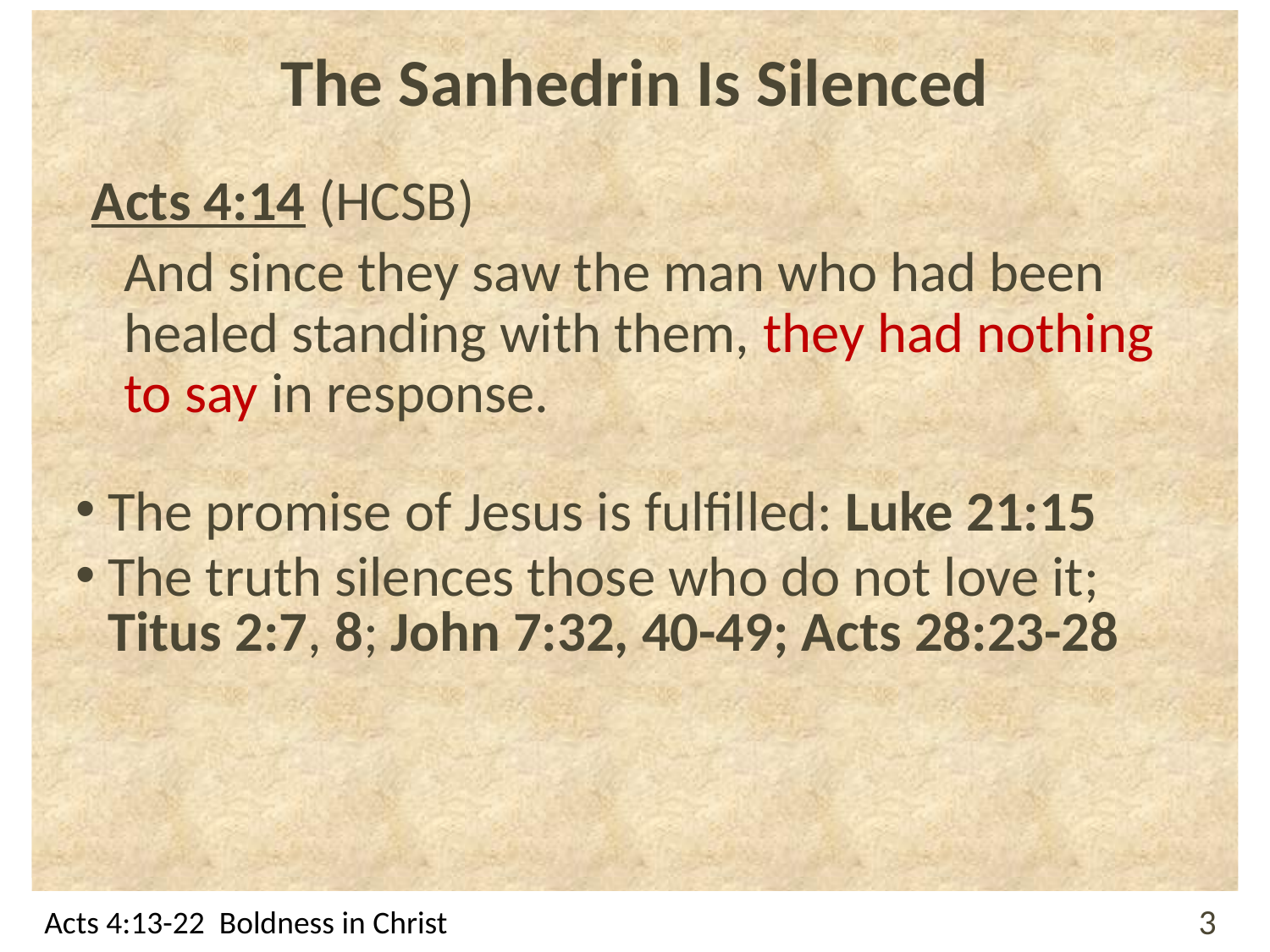

# The Sanhedrin Is Silenced
Acts 4:14 (HCSB)
And since they saw the man who had been healed standing with them, they had nothing to say in response.

The promise of Jesus is fulfilled: Luke 21:15
The truth silences those who do not love it; Titus 2:7, 8; John 7:32, 40-49; Acts 28:23-28